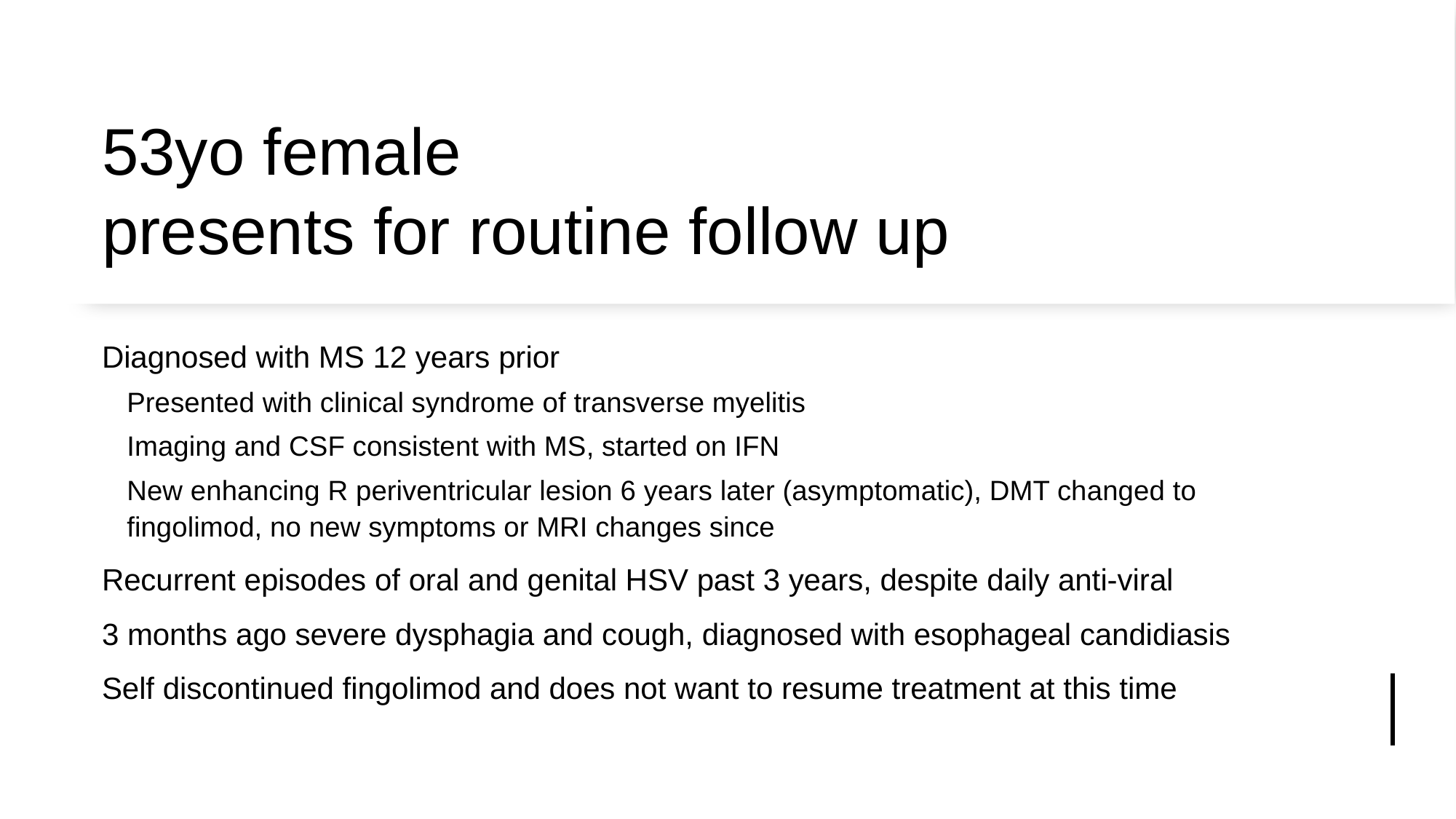

# 53yo female presents for routine follow up
Diagnosed with MS 12 years prior
Presented with clinical syndrome of transverse myelitis
Imaging and CSF consistent with MS, started on IFN
New enhancing R periventricular lesion 6 years later (asymptomatic), DMT changed to fingolimod, no new symptoms or MRI changes since
Recurrent episodes of oral and genital HSV past 3 years, despite daily anti-viral
3 months ago severe dysphagia and cough, diagnosed with esophageal candidiasis
Self discontinued fingolimod and does not want to resume treatment at this time